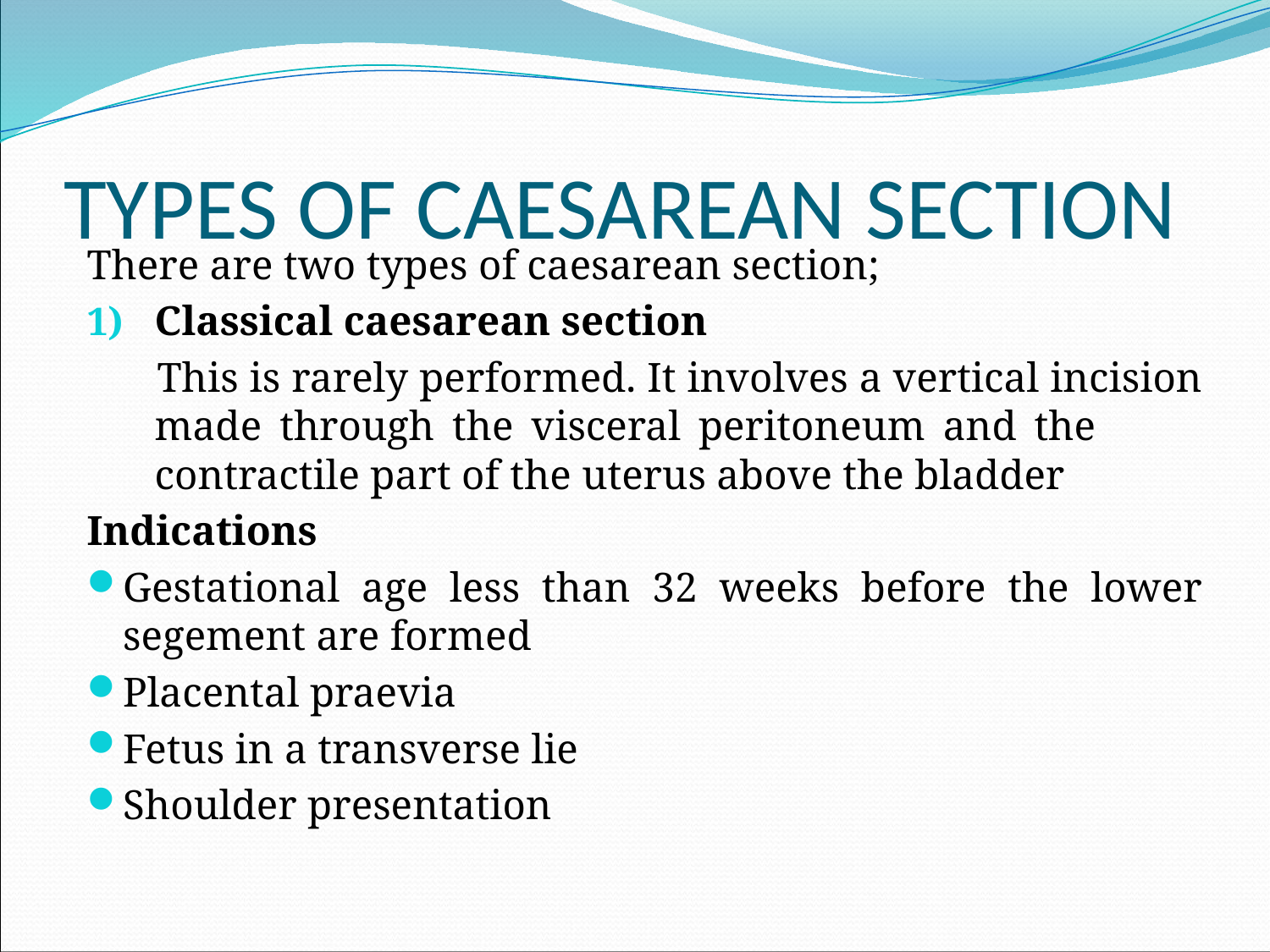

# TYPES OF CAESAREAN SECTION
There are two types of caesarean section;
Classical caesarean section
     	This is rarely performed. It involves a vertical incision made through the visceral peritoneum and the       contractile part of the uterus above the bladder
Indications
Gestational age less than 32 weeks before the lower segement are formed
Placental praevia
Fetus in a transverse lie
Shoulder presentation